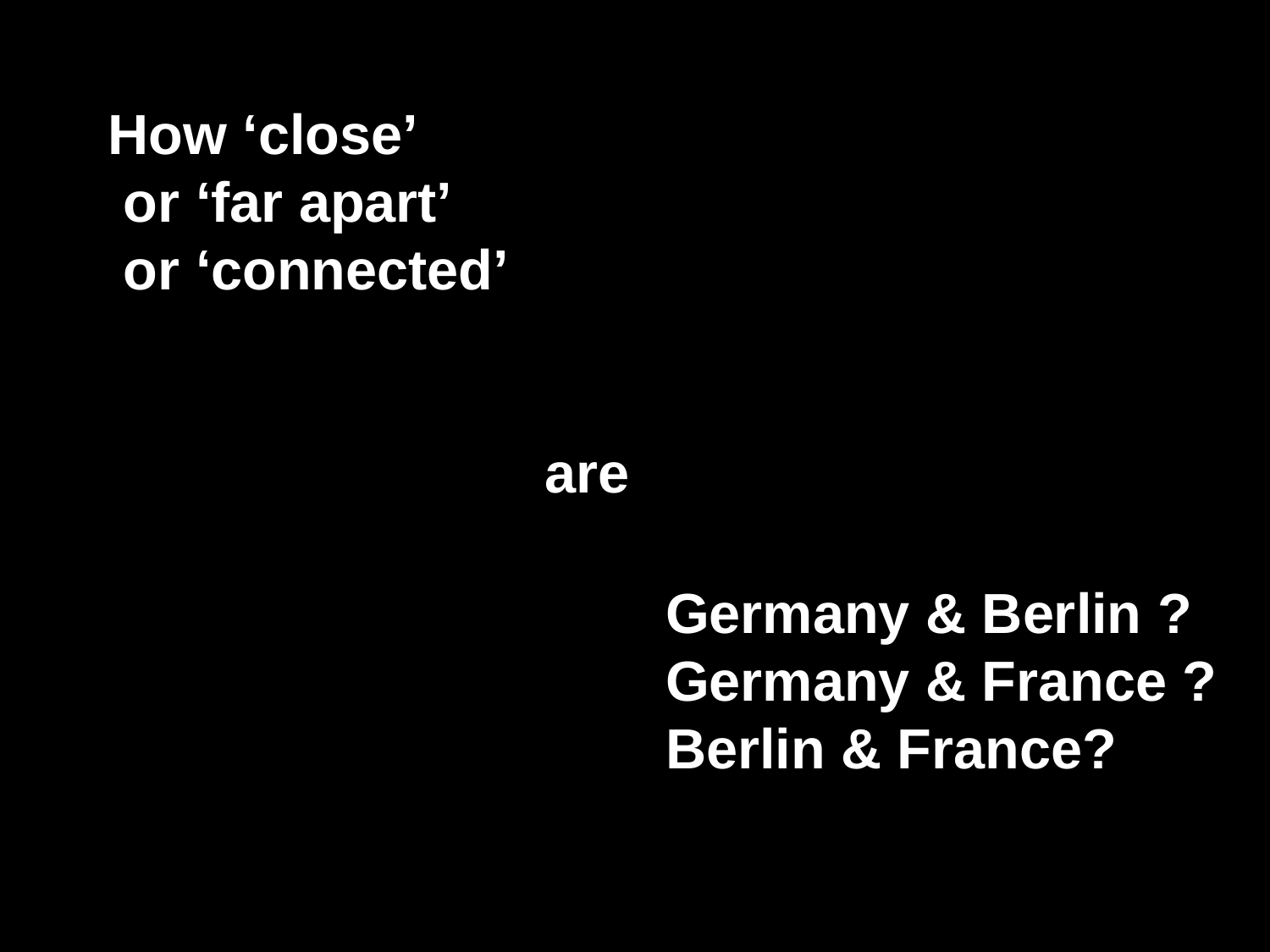

How ‘close’
 or ‘far apart’
 or ‘connected’
                            are
Germany & Berlin ?
Germany & France ?
Berlin & France?